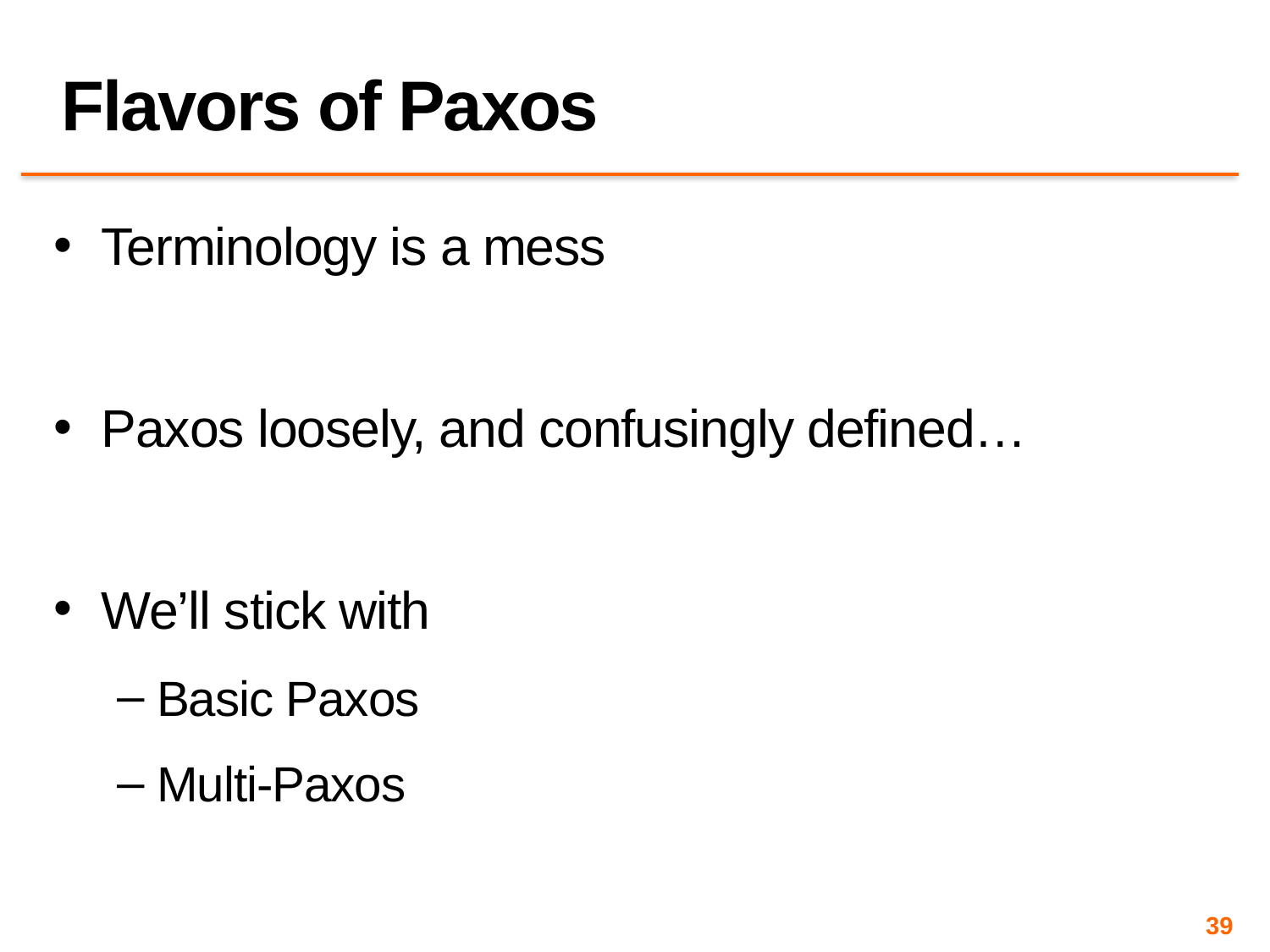

# Flavors of Paxos
Terminology is a mess

Paxos loosely, and confusingly defined…

We’ll stick with
Basic Paxos
Multi-Paxos
39